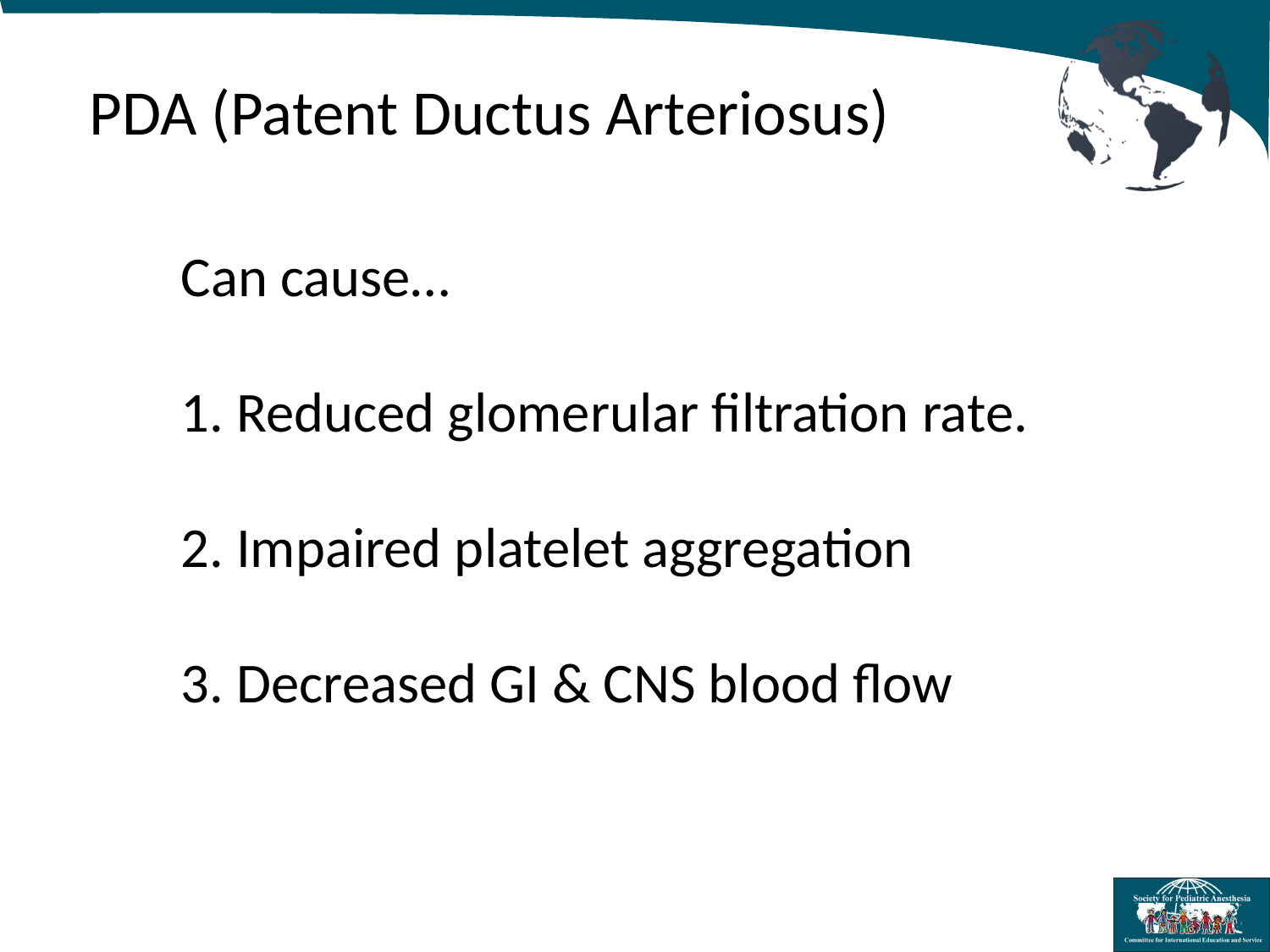

PDA (Patent Ductus Arteriosus)
Can cause…

1. Reduced glomerular filtration rate.

2. Impaired platelet aggregation

3. Decreased GI & CNS blood flow